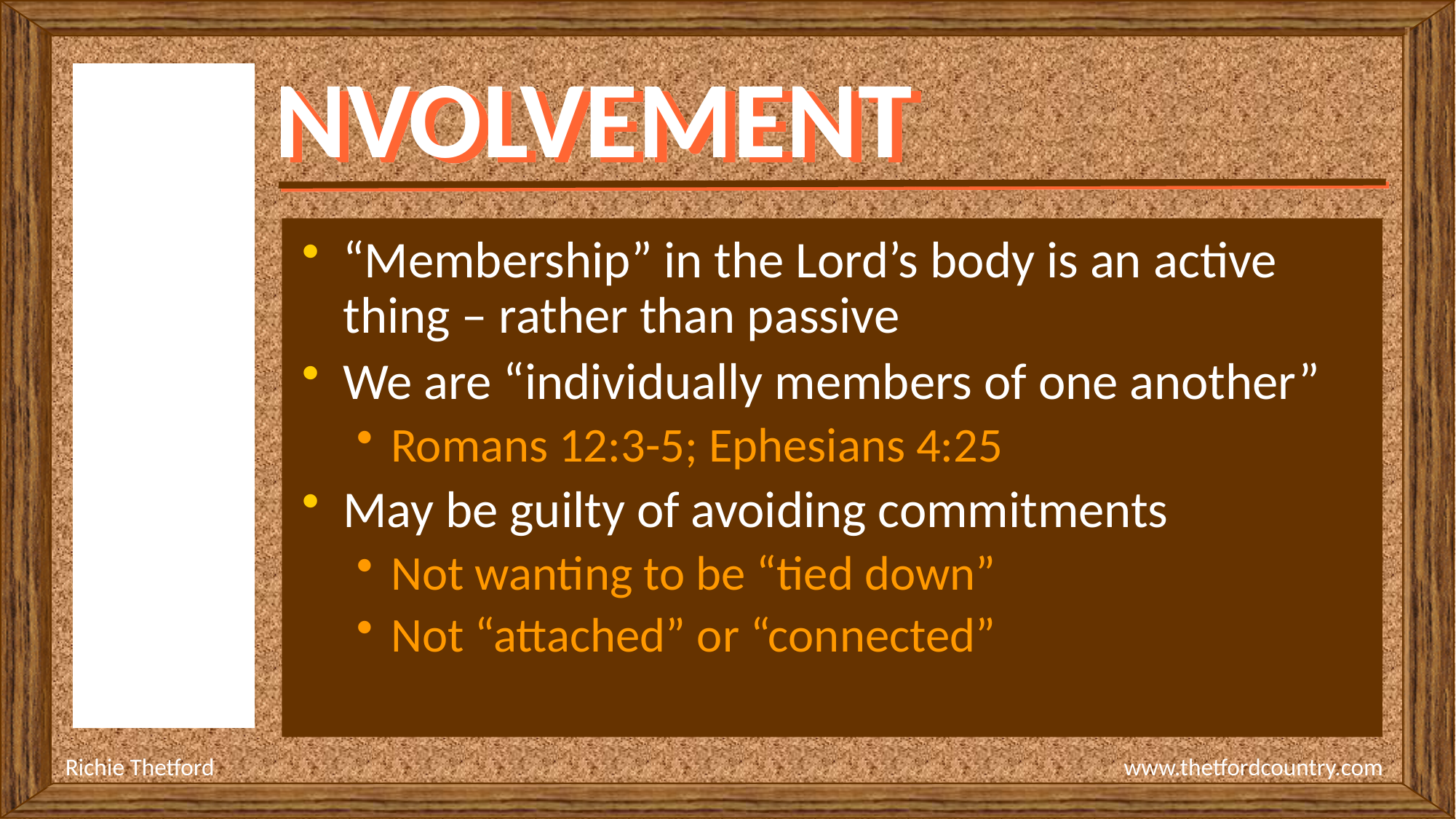

# NVOLVEMENT
I

“Membership” in the Lord’s body is an active thing – rather than passive
We are “individually members of one another”
Romans 12:3-5; Ephesians 4:25
May be guilty of avoiding commitments
Not wanting to be “tied down”
Not “attached” or “connected”
Richie Thetford							                                  www.thetfordcountry.com